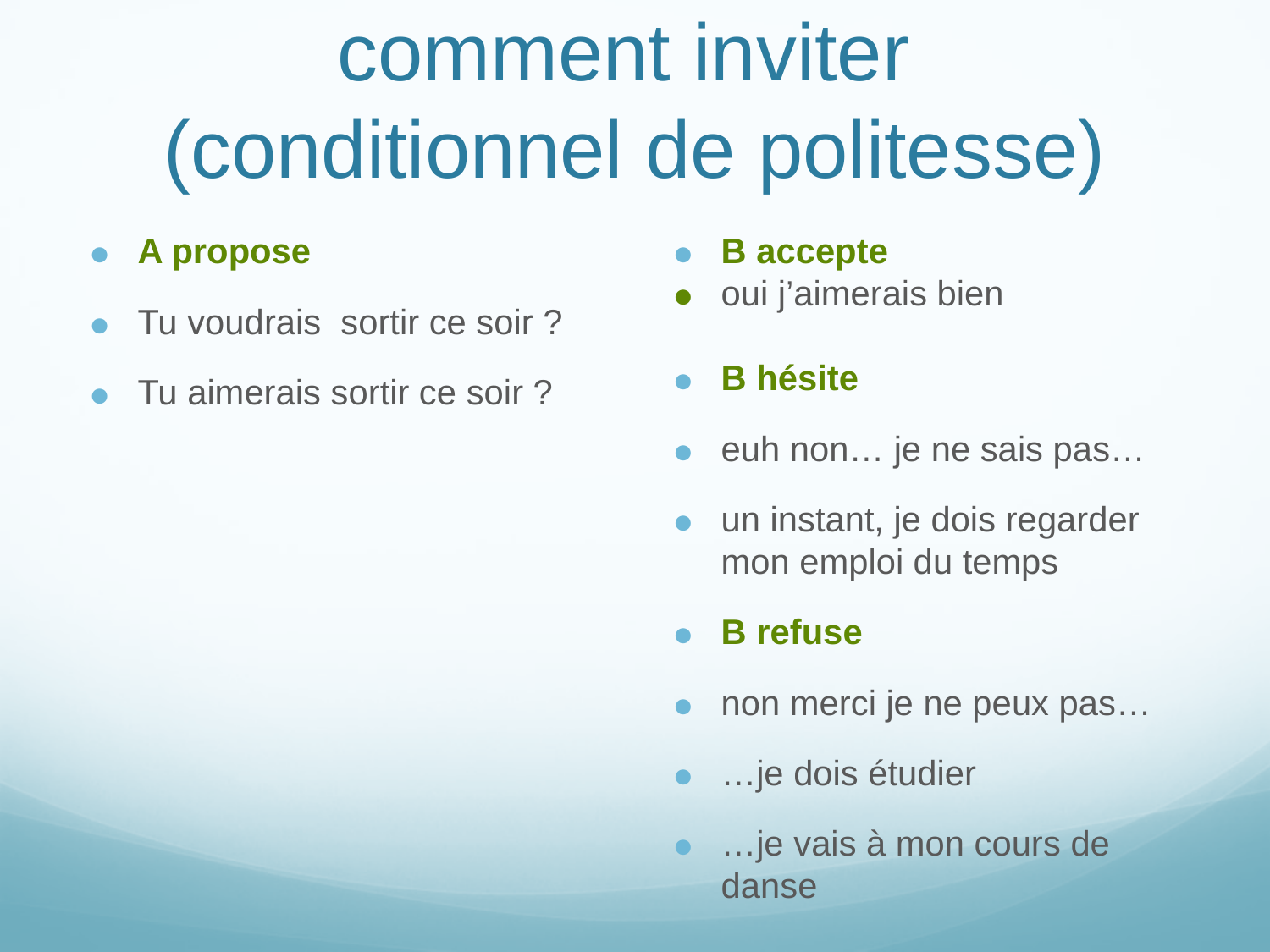

# comment inviter
(conditionnel de politesse)
B accepte
oui j’aimerais bien

B hésite
euh non… je ne sais pas…
un instant, je dois regarder mon emploi du temps
B refuse
non merci je ne peux pas…
…je dois étudier
…je vais à mon cours de danse
A propose
Tu voudrais  sortir ce soir ?
Tu aimerais sortir ce soir ?